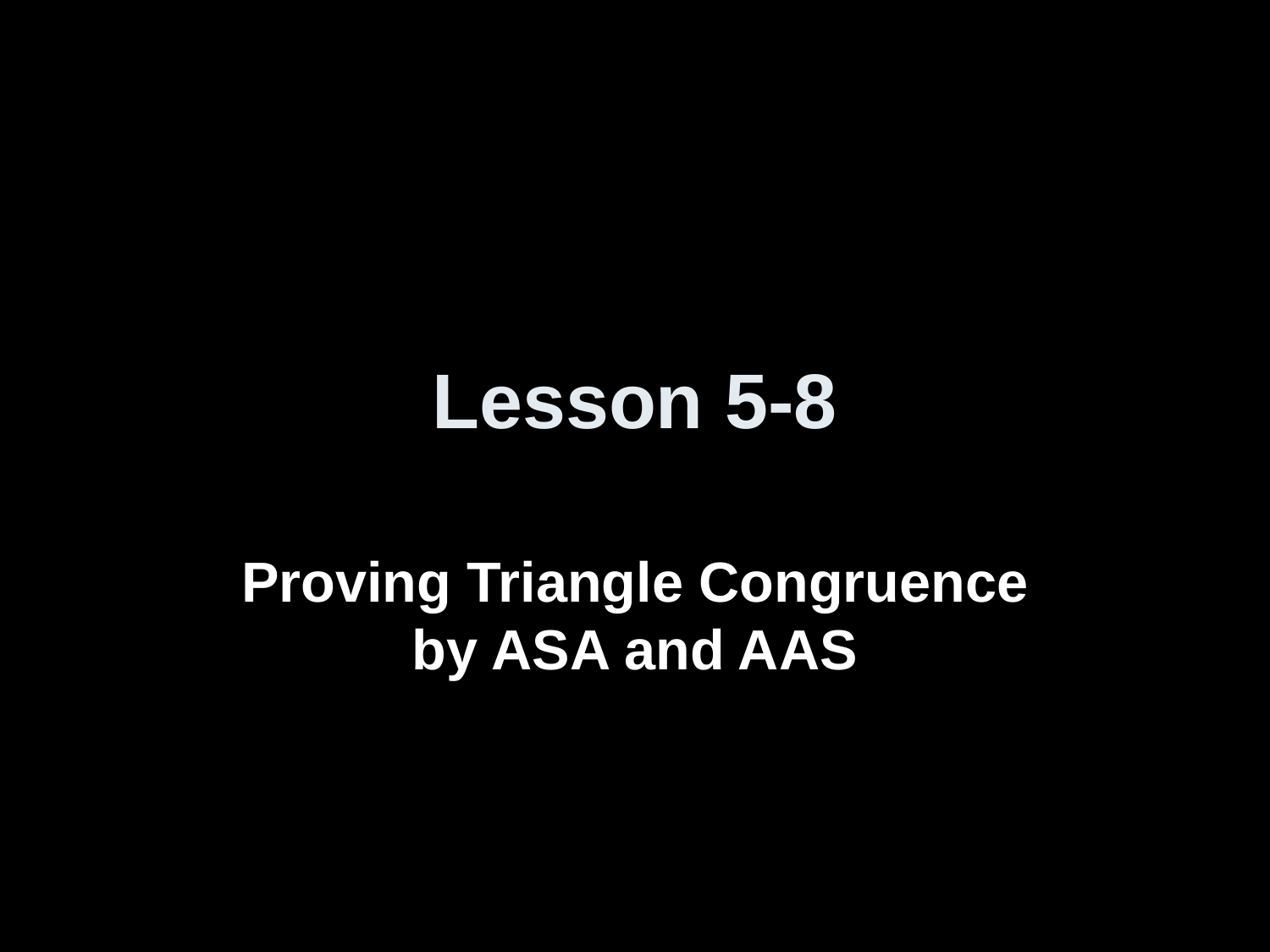

# Lesson 5-8
Proving Triangle Congruence by ASA and AAS